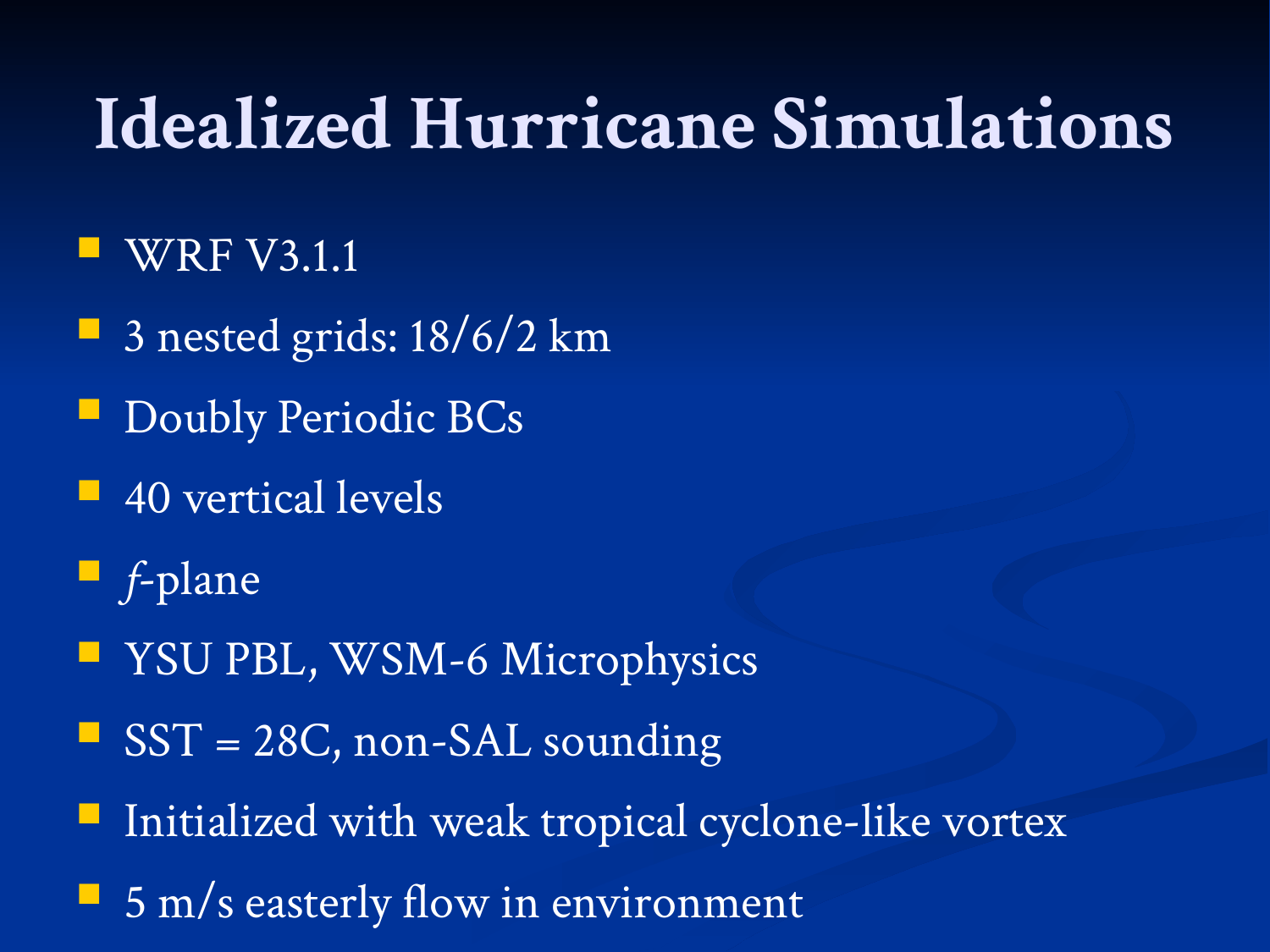

# Idealized Hurricane Simulations
WRF V3.1.1
3 nested grids: 18/6/2 km
Doubly Periodic BCs
40 vertical levels
f-plane
YSU PBL, WSM-6 Microphysics
SST = 28C, non-SAL sounding
Initialized with weak tropical cyclone-like vortex
5 m/s easterly flow in environment